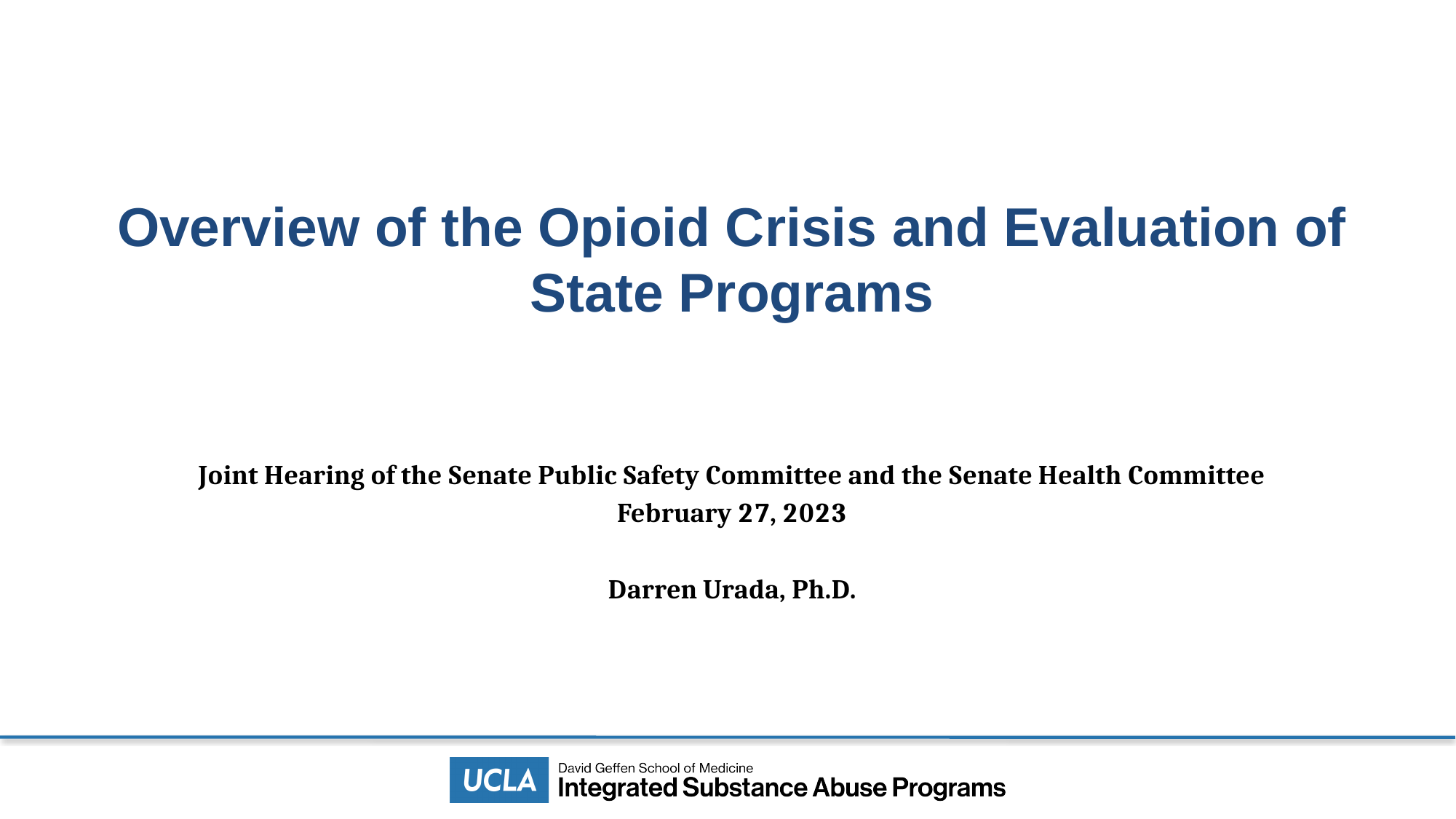

# Overview of the Opioid Crisis and Evaluation of State Programs

Joint Hearing of the Senate Public Safety Committee and the Senate Health Committee
February 27, 2023

Darren Urada, Ph.D.
38